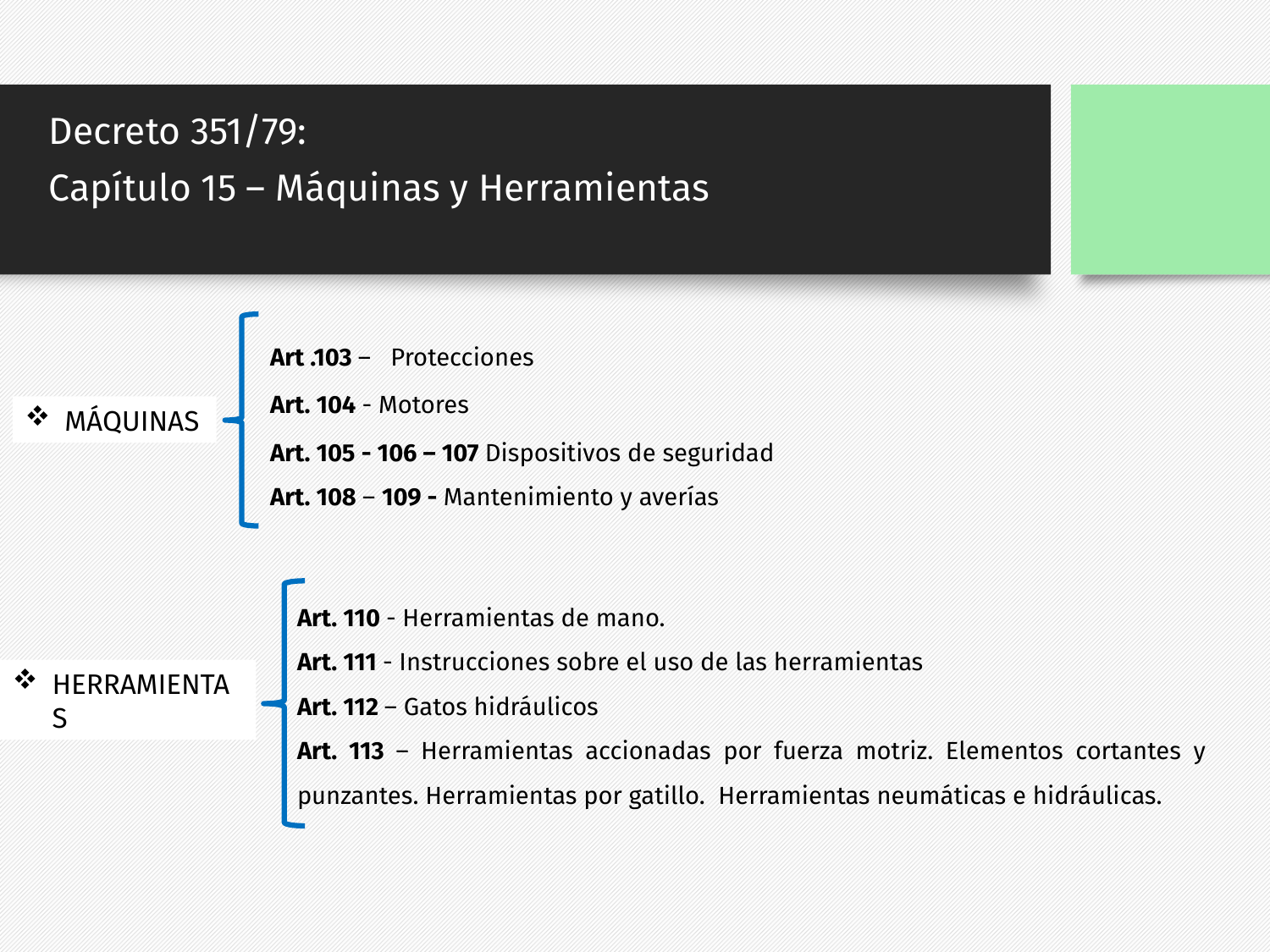

Decreto 351/79:
Capítulo 15 – Máquinas y Herramientas

Art .103 –   Protecciones
Art. 104 - Motores
Art. 105 - 106 – 107 Dispositivos de seguridad
Art. 108 – 109 - Mantenimiento y averías
MÁQUINAS

Art. 110 - Herramientas de mano.
Art. 111 - Instrucciones sobre el uso de las herramientas
Art. 112 – Gatos hidráulicos
Art. 113 – Herramientas accionadas por fuerza motriz. Elementos cortantes y  punzantes. Herramientas por gatillo.  Herramientas neumáticas e hidráulicas.

HERRAMIENTAS